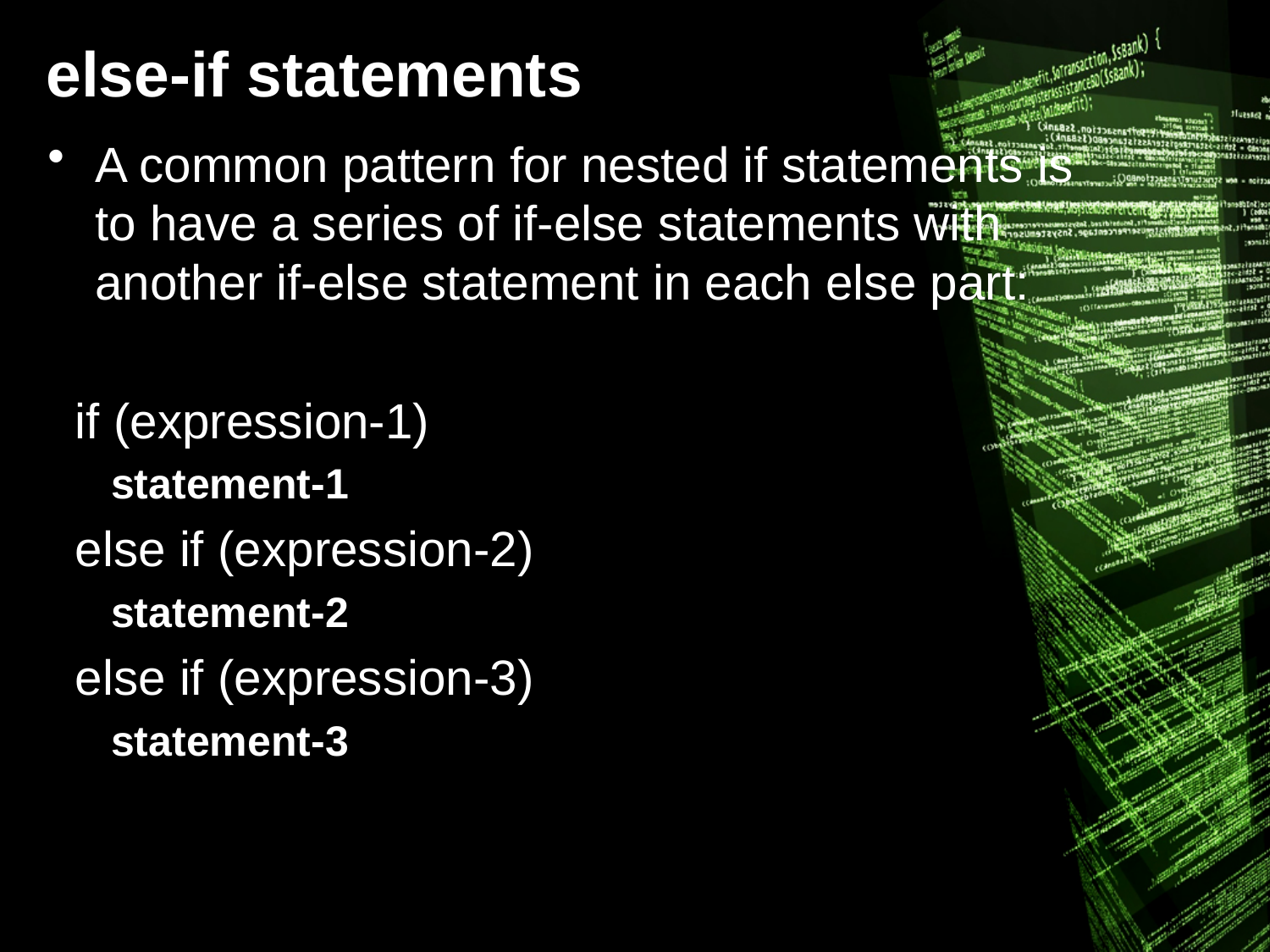

# else-if statements
A common pattern for nested if statements is to have a series of if-else statements with another if-else statement in each else part:

  if (expression-1)
statement-1
  else if (expression-2)
statement-2
  else if (expression-3)
statement-3